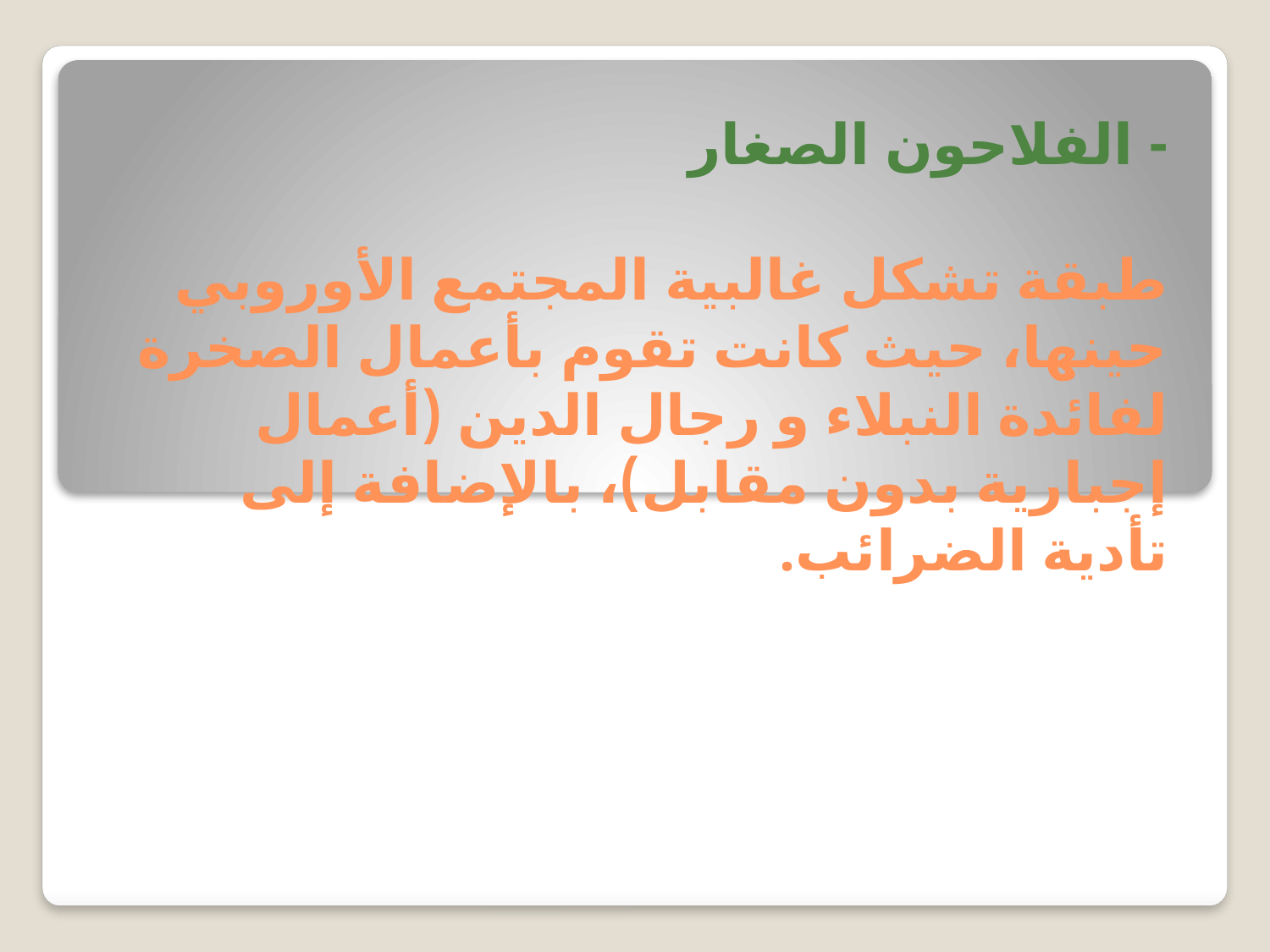

# - الفلاحون الصغار طبقة تشكل غالبية المجتمع الأوروبي حينها، حيث كانت تقوم بأعمال الصخرة لفائدة النبلاء و رجال الدين (أعمال إجبارية بدون مقابل)، بالإضافة إلى تأدية الضرائب.